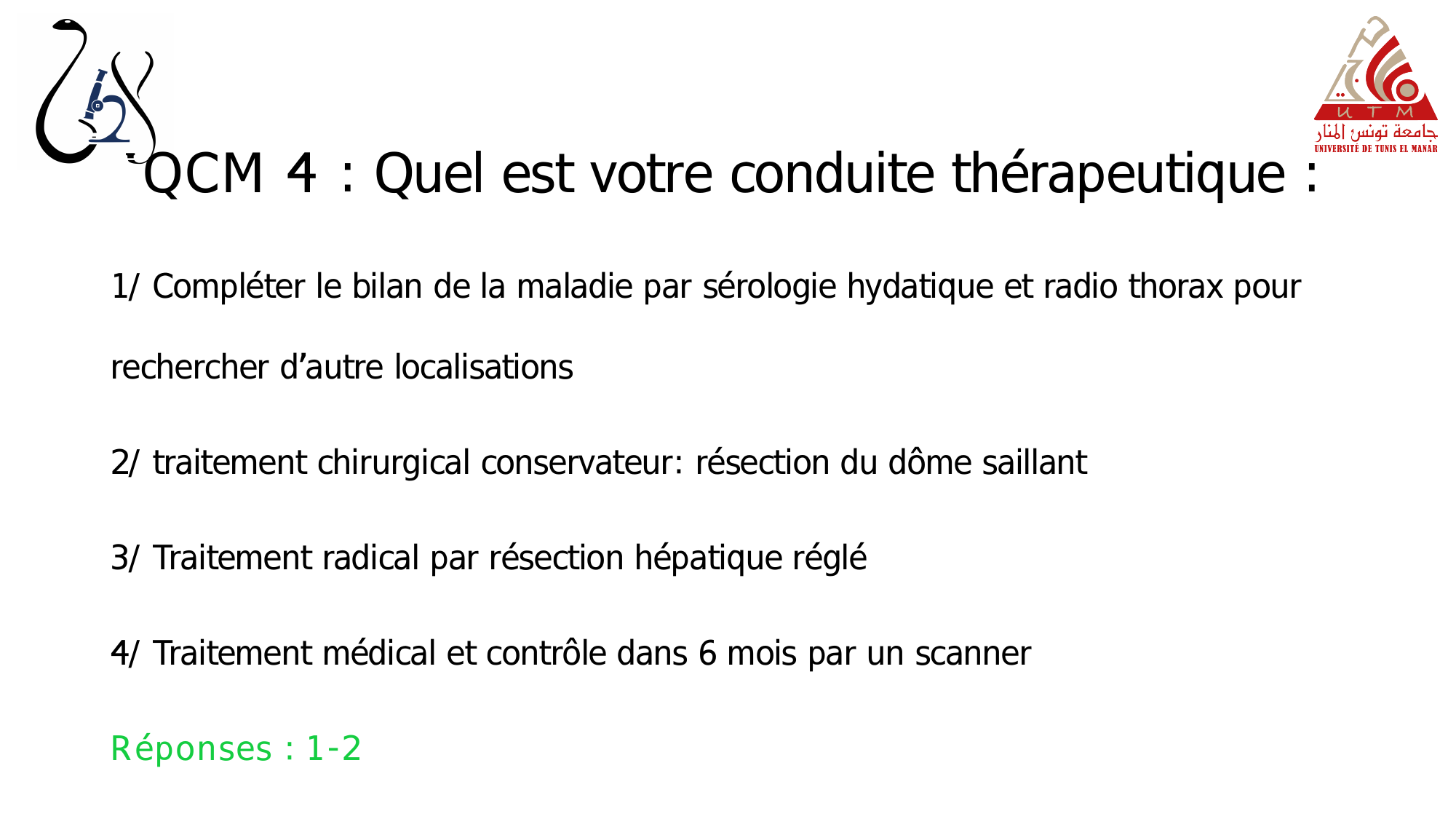

# QCM 4 : Quel est votre conduite thérapeutique :
1/ Compléter le bilan de la maladie par sérologie hydatique et radio thorax pour rechercher d’autre localisations
2/ traitement chirurgical conservateur: résection du dôme saillant
3/ Traitement radical par résection hépatique réglé
4/ Traitement médical et contrôle dans 6 mois par un scanner
Réponses : 1-2